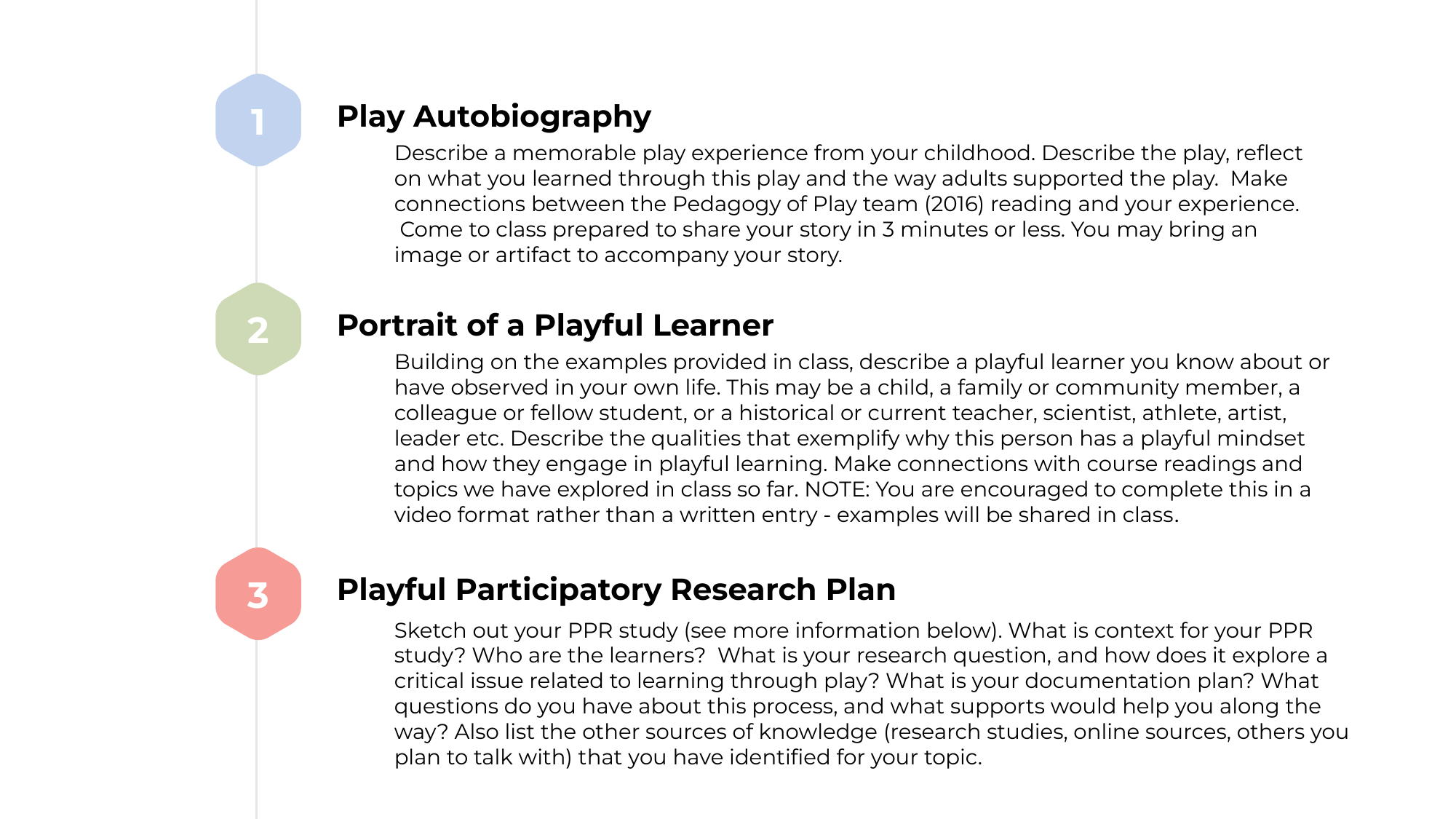

1
Play Autobiography
Describe a memorable play experience from your childhood. Describe the play, reflect on what you learned through this play and the way adults supported the play.  Make connections between the Pedagogy of Play team (2016) reading and your experience.  Come to class prepared to share your story in 3 minutes or less. You may bring an image or artifact to accompany your story.
2
Portrait of a Playful Learner
Building on the examples provided in class, describe a playful learner you know about or have observed in your own life. This may be a child, a family or community member, a colleague or fellow student, or a historical or current teacher, scientist, athlete, artist, leader etc. Describe the qualities that exemplify why this person has a playful mindset and how they engage in playful learning. Make connections with course readings and topics we have explored in class so far. NOTE: You are encouraged to complete this in a video format rather than a written entry - examples will be shared in class.
3
Playful Participatory Research Plan

Sketch out your PPR study (see more information below). What is context for your PPR study? Who are the learners?  What is your research question, and how does it explore a critical issue related to learning through play? What is your documentation plan? What questions do you have about this process, and what supports would help you along the way? Also list the other sources of knowledge (research studies, online sources, others you plan to talk with) that you have identified for your topic.